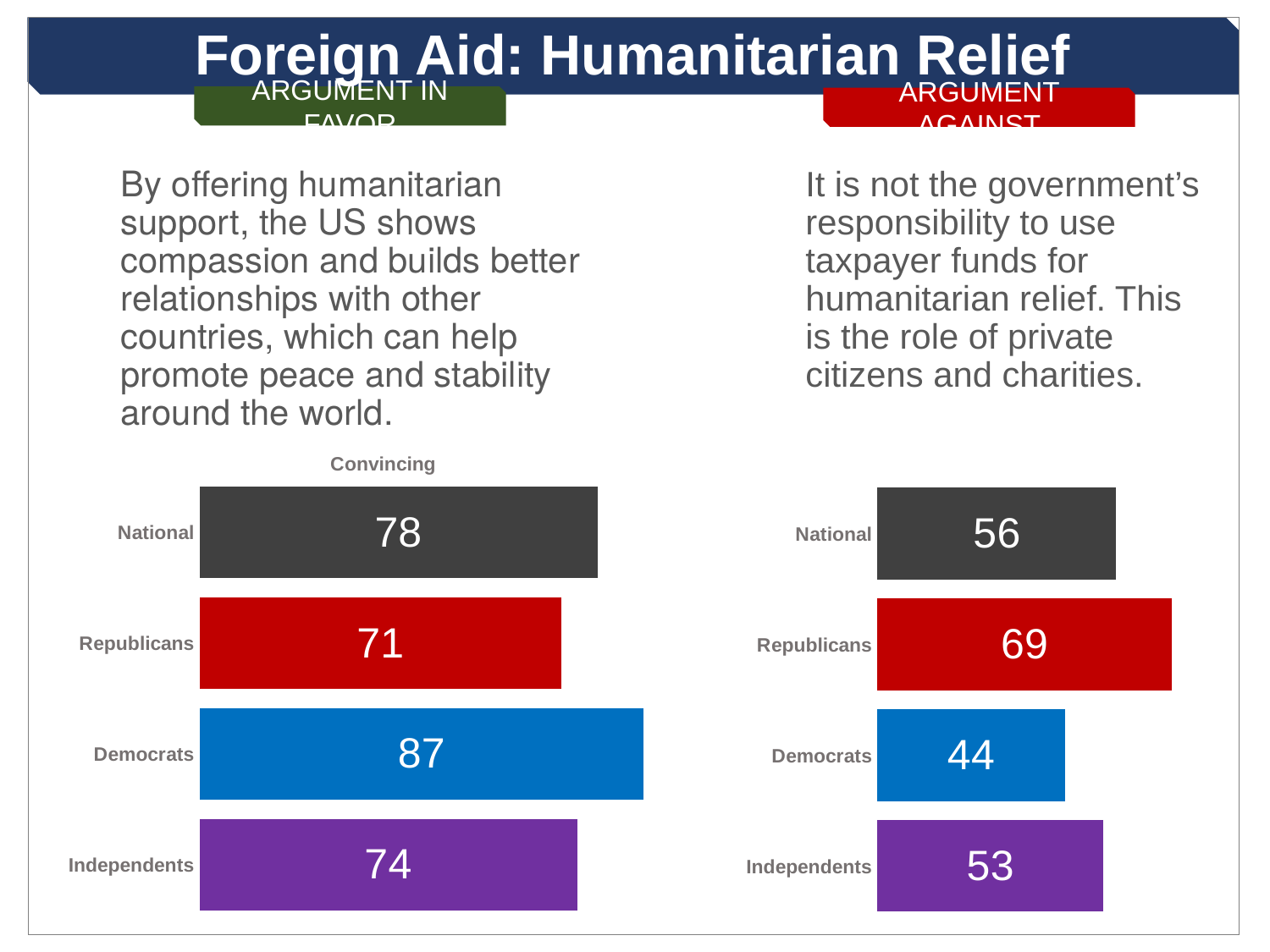

Foreign Aid: Humanitarian Relief
ARGUMENT IN FAVOR
ARGUMENT AGAINST
By offering humanitarian support, the US shows compassion and builds better relationships with other countries, which can help promote peace and stability around the world.
It is not the government’s responsibility to use taxpayer funds for humanitarian relief. This is the role of private citizens and charities.

### Chart

| Category |
|---|

### Chart

| Category | Very |
|---|---|
|  | None |
|  | None |
|  | 100.0 |
| Independents | 74.0 |
| Democrats | 87.0 |
| Republicans | 71.0 |
| National | 78.0 |

### Chart

| Category | Very |
|---|---|
|  | None |
|  | None |
|  | 100.0 |
| Independents | 53.0 |
| Democrats | 44.0 |
| Republicans | 69.0 |
| National | 56.0 |